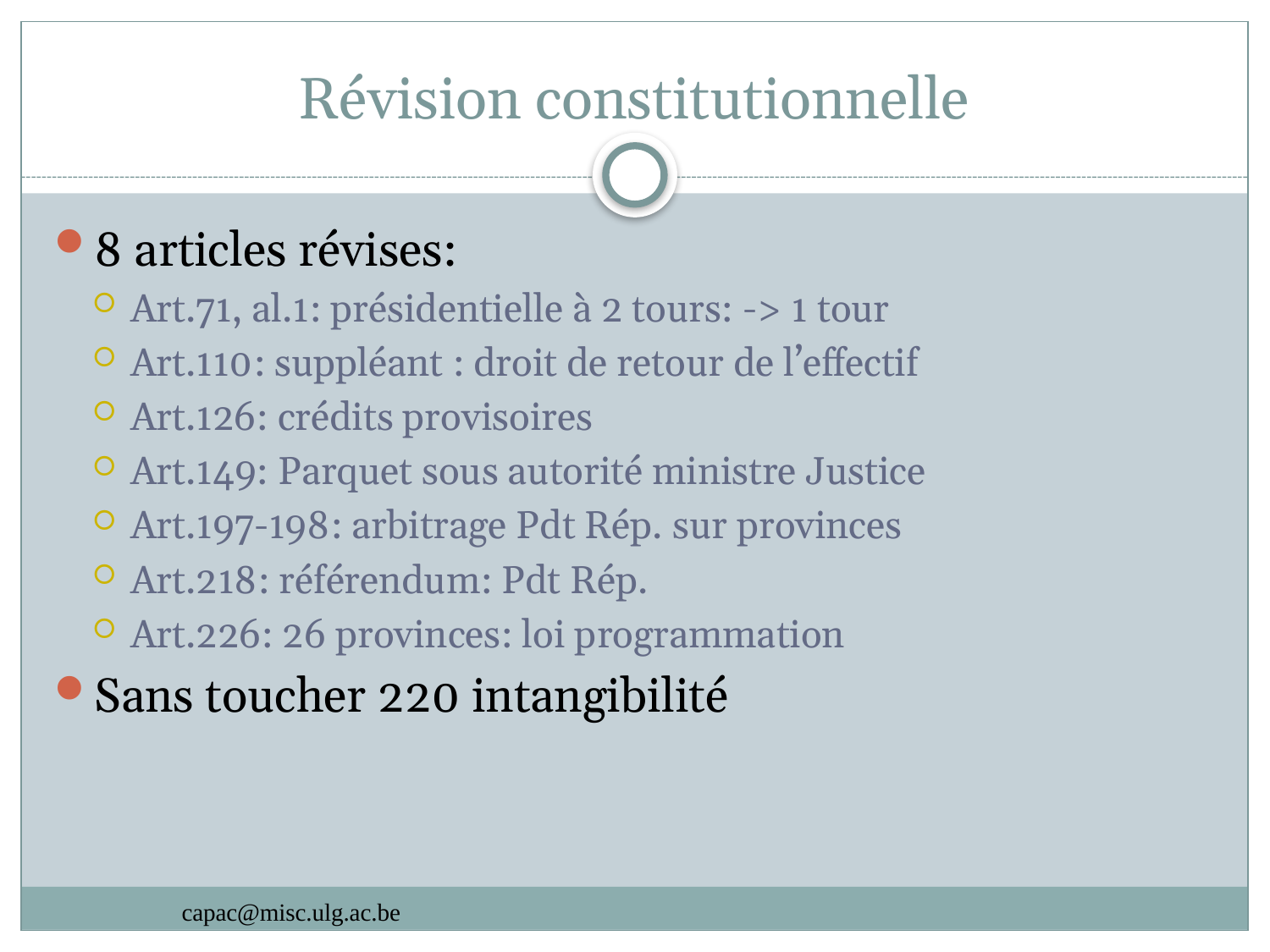

# Révision constitutionnelle
8 articles révises:
Art.71, al.1: présidentielle à 2 tours: -> 1 tour
Art.110: suppléant : droit de retour de l’effectif
Art.126: crédits provisoires
Art.149: Parquet sous autorité ministre Justice
Art.197-198: arbitrage Pdt Rép. sur provinces
Art.218: référendum: Pdt Rép.
Art.226: 26 provinces: loi programmation
Sans toucher 220 intangibilité

capac@misc.ulg.ac.be